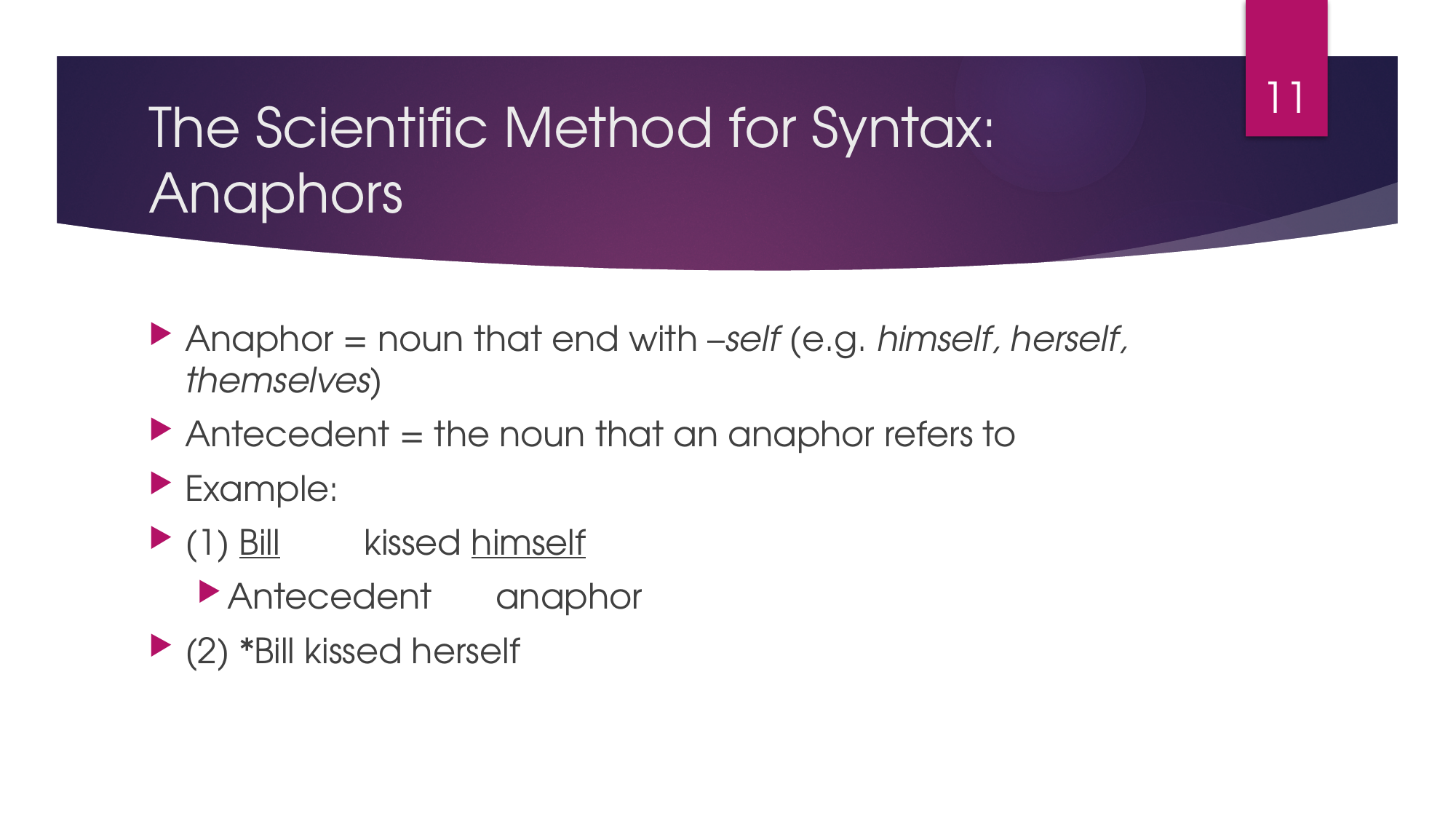

11
# The Scientific Method for Syntax: Anaphors
Anaphor = noun that end with –self (e.g. himself, herself, themselves)
Antecedent = the noun that an anaphor refers to
Example:
(1) Bill 				kissed himself
Antecedent 		anaphor
(2) *Bill kissed herself